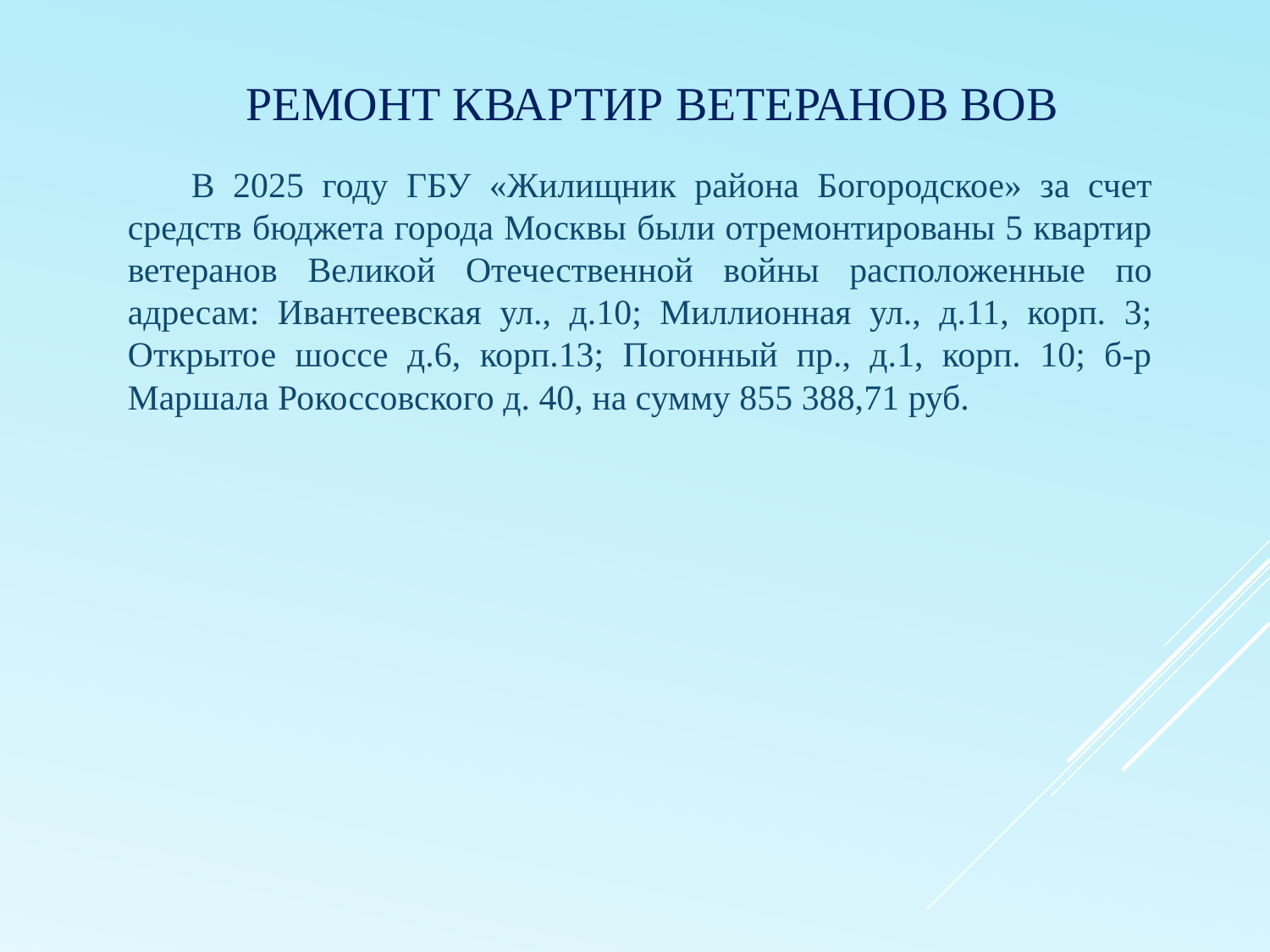

# Ремонт квартир ветеранов ВОВ
В 2025 году ГБУ «Жилищник района Богородское» за счет средств бюджета города Москвы были отремонтированы 5 квартир ветеранов Великой Отечественной войны расположенные по адресам: Ивантеевская ул., д.10; Миллионная ул., д.11, корп. 3; Открытое шоссе д.6, корп.13; Погонный пр., д.1, корп. 10; б-р Маршала Рокоссовского д. 40, на сумму 855 388,71 руб.